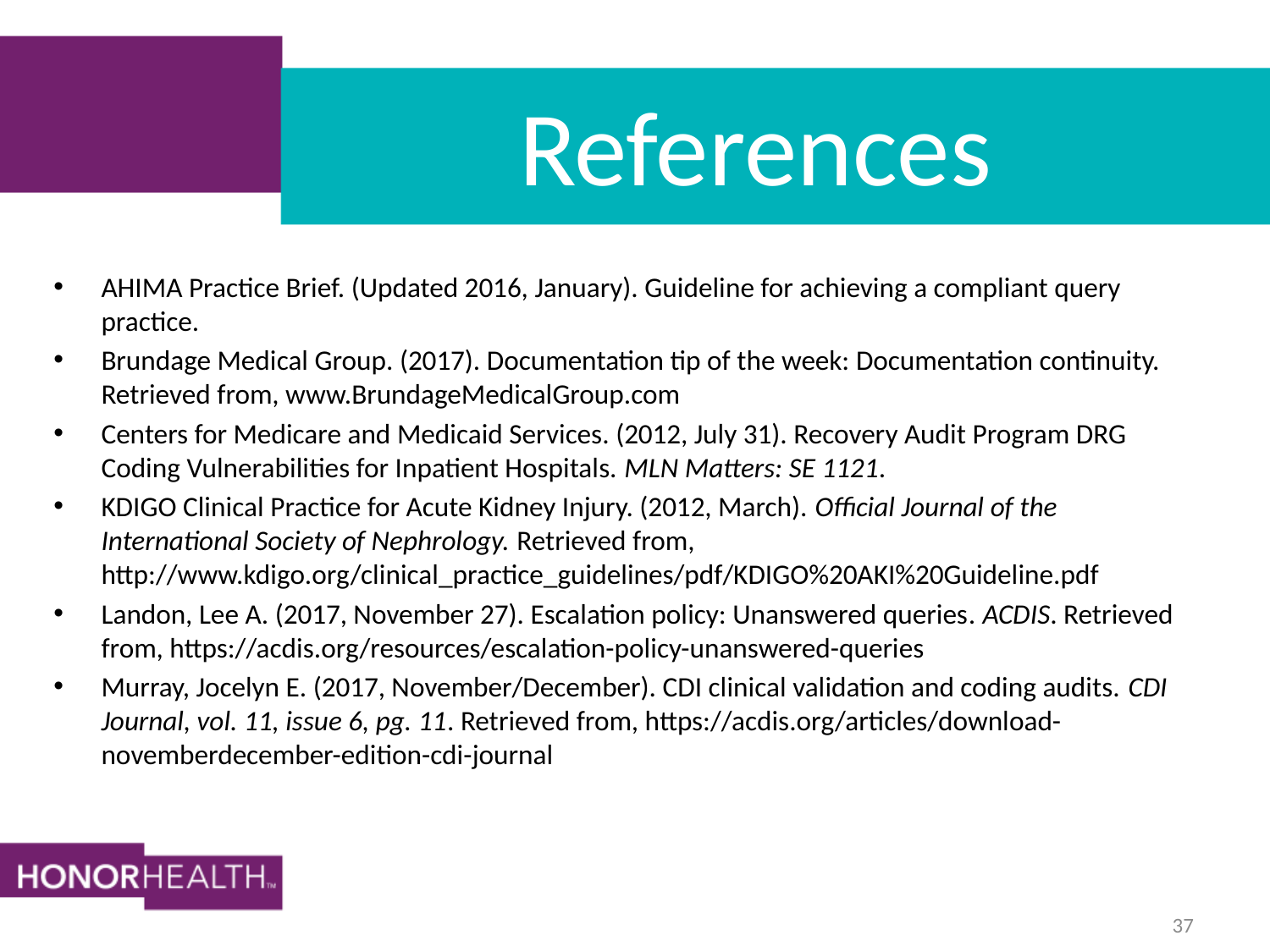

# References
AHIMA Practice Brief. (Updated 2016, January). Guideline for achieving a compliant query practice.
Brundage Medical Group. (2017). Documentation tip of the week: Documentation continuity. Retrieved from, www.BrundageMedicalGroup.com
Centers for Medicare and Medicaid Services. (2012, July 31). Recovery Audit Program DRG Coding Vulnerabilities for Inpatient Hospitals. MLN Matters: SE 1121.
KDIGO Clinical Practice for Acute Kidney Injury. (2012, March). Official Journal of the International Society of Nephrology. Retrieved from, http://www.kdigo.org/clinical_practice_guidelines/pdf/KDIGO%20AKI%20Guideline.pdf
Landon, Lee A. (2017, November 27). Escalation policy: Unanswered queries. ACDIS. Retrieved from, https://acdis.org/resources/escalation-policy-unanswered-queries
Murray, Jocelyn E. (2017, November/December). CDI clinical validation and coding audits. CDI Journal, vol. 11, issue 6, pg. 11. Retrieved from, https://acdis.org/articles/download-novemberdecember-edition-cdi-journal
37